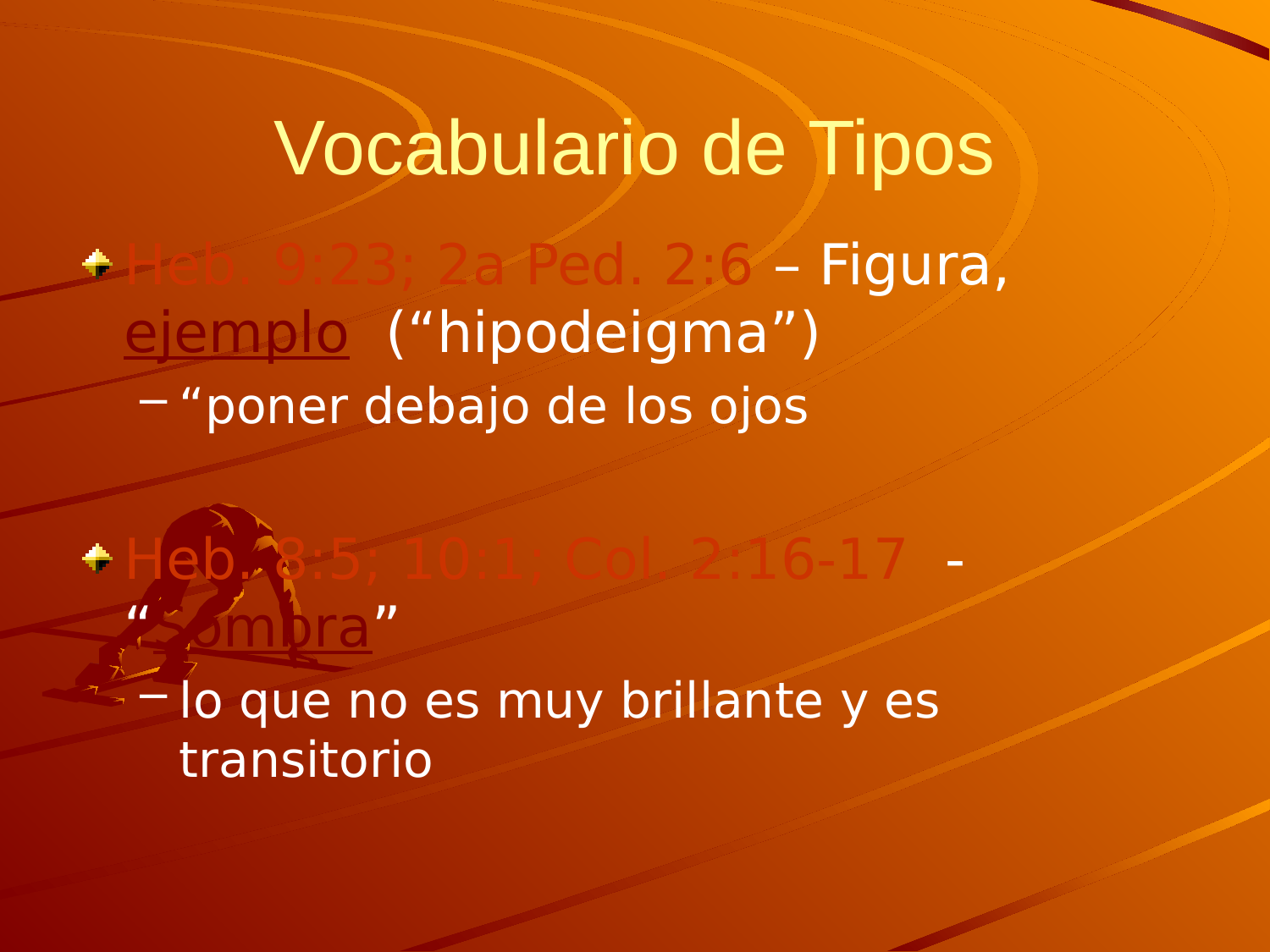

# Vocabulario de Tipos
Heb. 9:23; 2a Ped. 2:6 – Figura, ejemplo  (“hipodeigma”)
“poner debajo de los ojos

Heb. 8:5; 10:1; Col. 2:16-17  - “Sombra”
lo que no es muy brillante y es transitorio